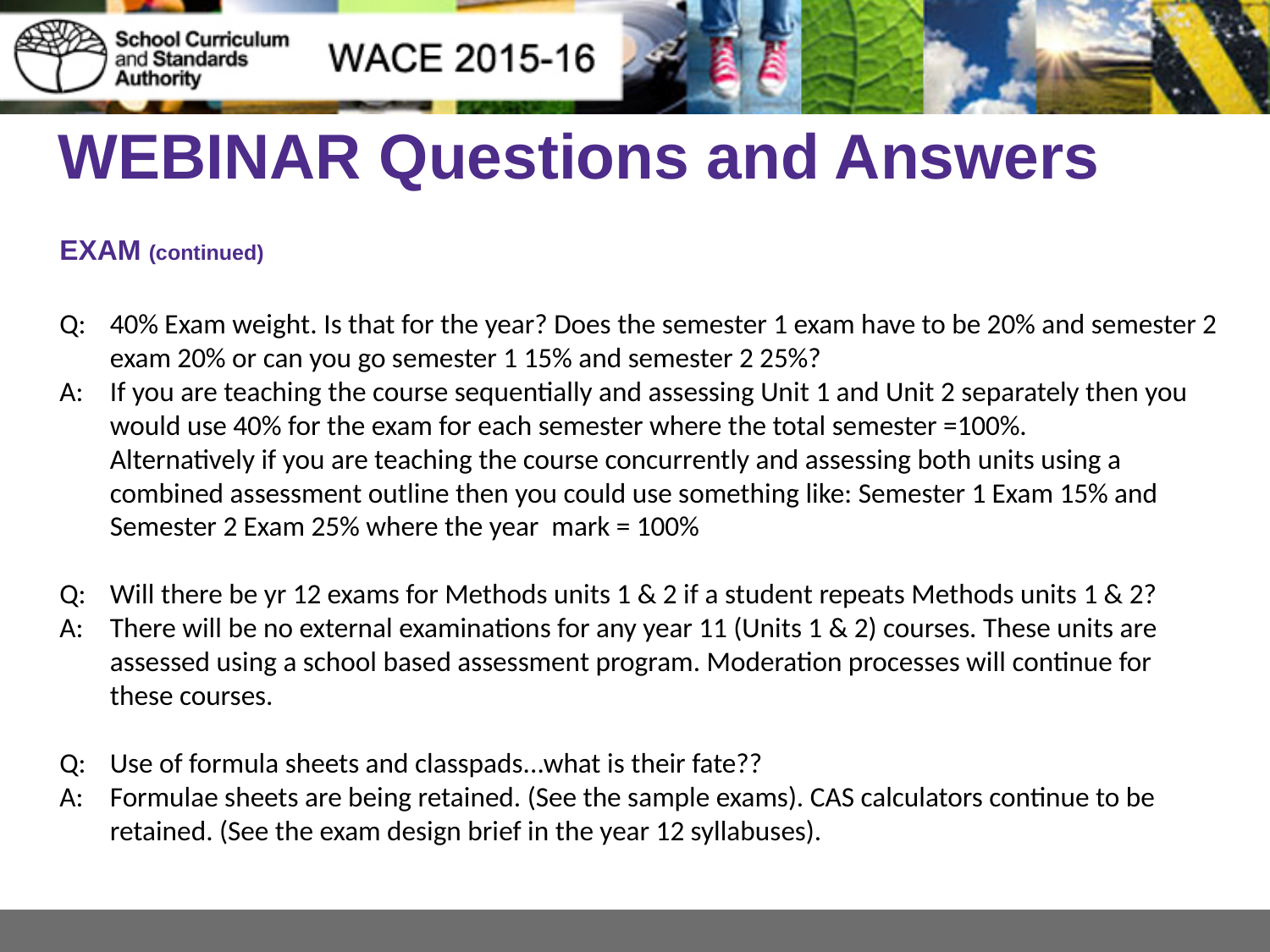

# WEBINAR Questions and Answers
EXAM (continued)

Q:	40% Exam weight. Is that for the year? Does the semester 1 exam have to be 20% and semester 2 exam 20% or can you go semester 1 15% and semester 2 25%?
A:	If you are teaching the course sequentially and assessing Unit 1 and Unit 2 separately then you would use 40% for the exam for each semester where the total semester =100%.
	Alternatively if you are teaching the course concurrently and assessing both units using a combined assessment outline then you could use something like: Semester 1 Exam 15% and Semester 2 Exam 25% where the year  mark = 100%

Q:	Will there be yr 12 exams for Methods units 1 & 2 if a student repeats Methods units 1 & 2?
A:	There will be no external examinations for any year 11 (Units 1 & 2) courses. These units are assessed using a school based assessment program. Moderation processes will continue for these courses.

Q:	Use of formula sheets and classpads...what is their fate??
A:	Formulae sheets are being retained. (See the sample exams). CAS calculators continue to be retained. (See the exam design brief in the year 12 syllabuses).